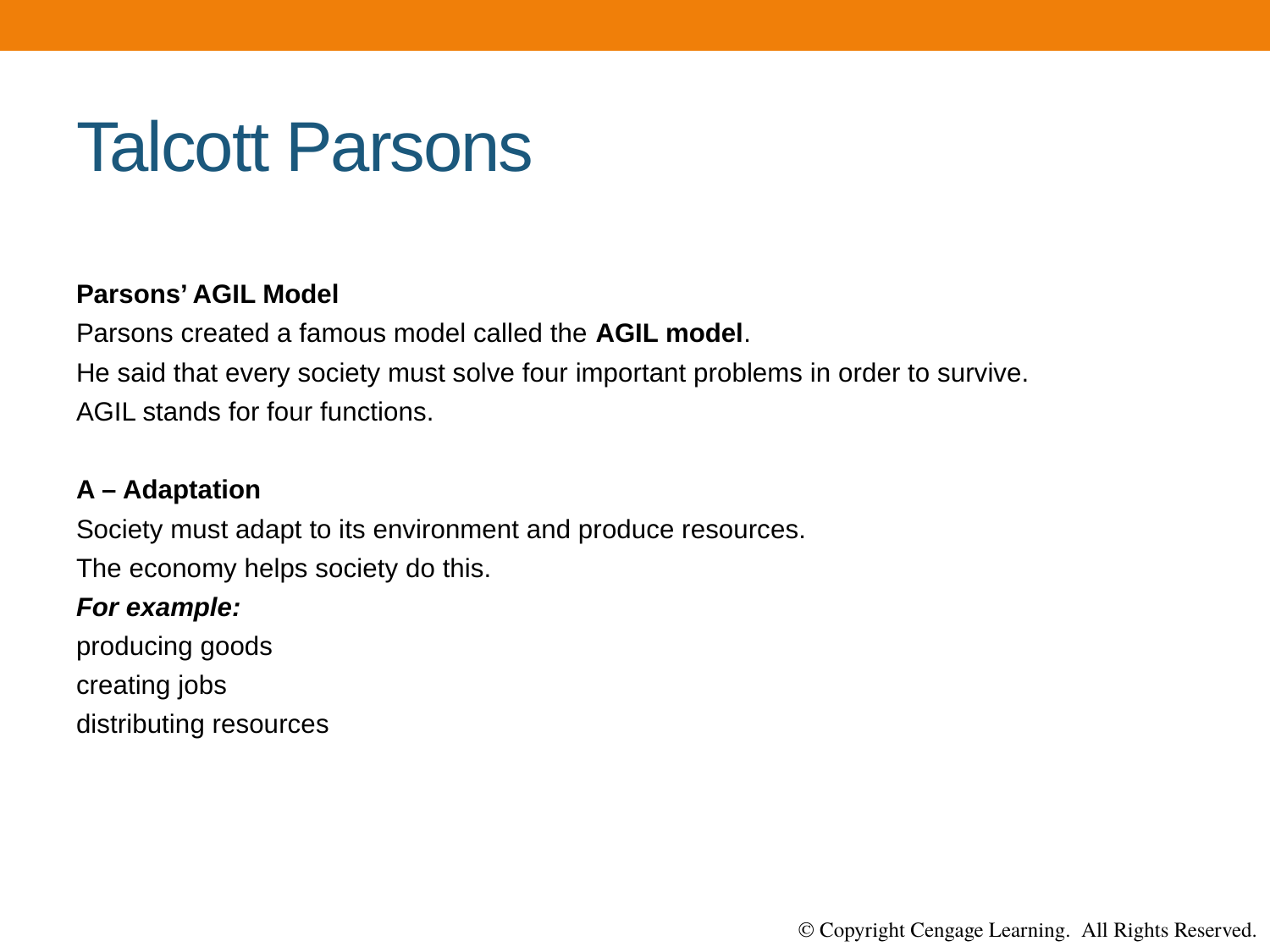

# Talcott Parsons

Parsons’ AGIL Model
Parsons created a famous model called the AGIL model.
He said that every society must solve four important problems in order to survive.
AGIL stands for four functions.

A – Adaptation
Society must adapt to its environment and produce resources.
The economy helps society do this.
For example:
producing goods
creating jobs
distributing resources